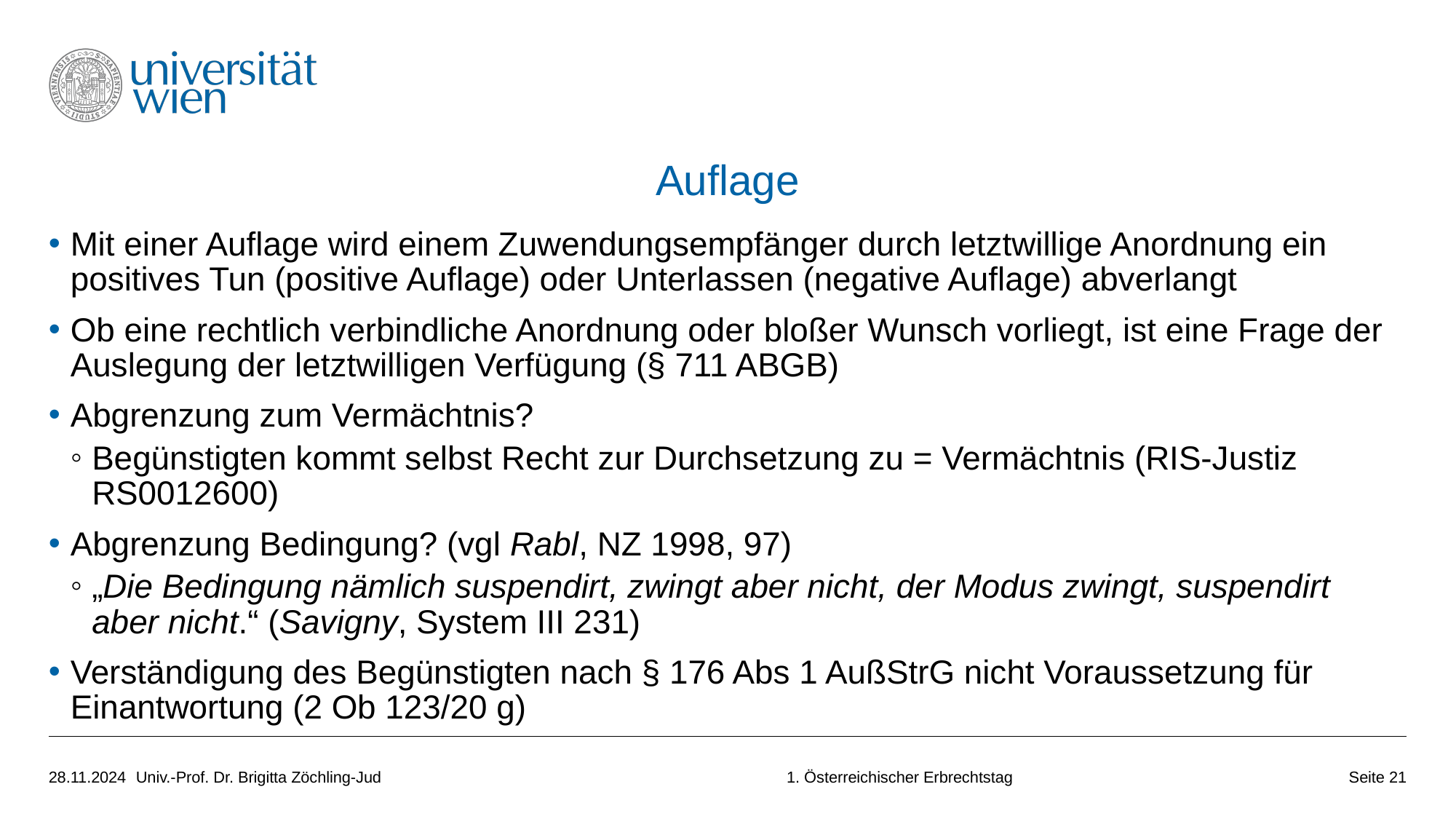

# Auflage
Mit einer Auflage wird einem Zuwendungsempfänger durch letztwillige Anordnung ein positives Tun (positive Auflage) oder Unterlassen (negative Auflage) abverlangt
Ob eine rechtlich verbindliche Anordnung oder bloßer Wunsch vorliegt, ist eine Frage der Auslegung der letztwilligen Verfügung (§ 711 ABGB)
Abgrenzung zum Vermächtnis?
Begünstigten kommt selbst Recht zur Durchsetzung zu = Vermächtnis (RIS-Justiz RS0012600)
Abgrenzung Bedingung? (vgl Rabl, NZ 1998, 97)
„Die Bedingung nämlich suspendirt, zwingt aber nicht, der Modus zwingt, suspendirt aber nicht.“ (Savigny, System III 231)
Verständigung des Begünstigten nach § 176 Abs 1 AußStrG nicht Voraussetzung für Einantwortung (2 Ob 123/20 g)

28.11.2024
Univ.-Prof. Dr. Brigitta Zöchling-Jud                                                                                             1. Österreichischer Erbrechtstag
Seite 21